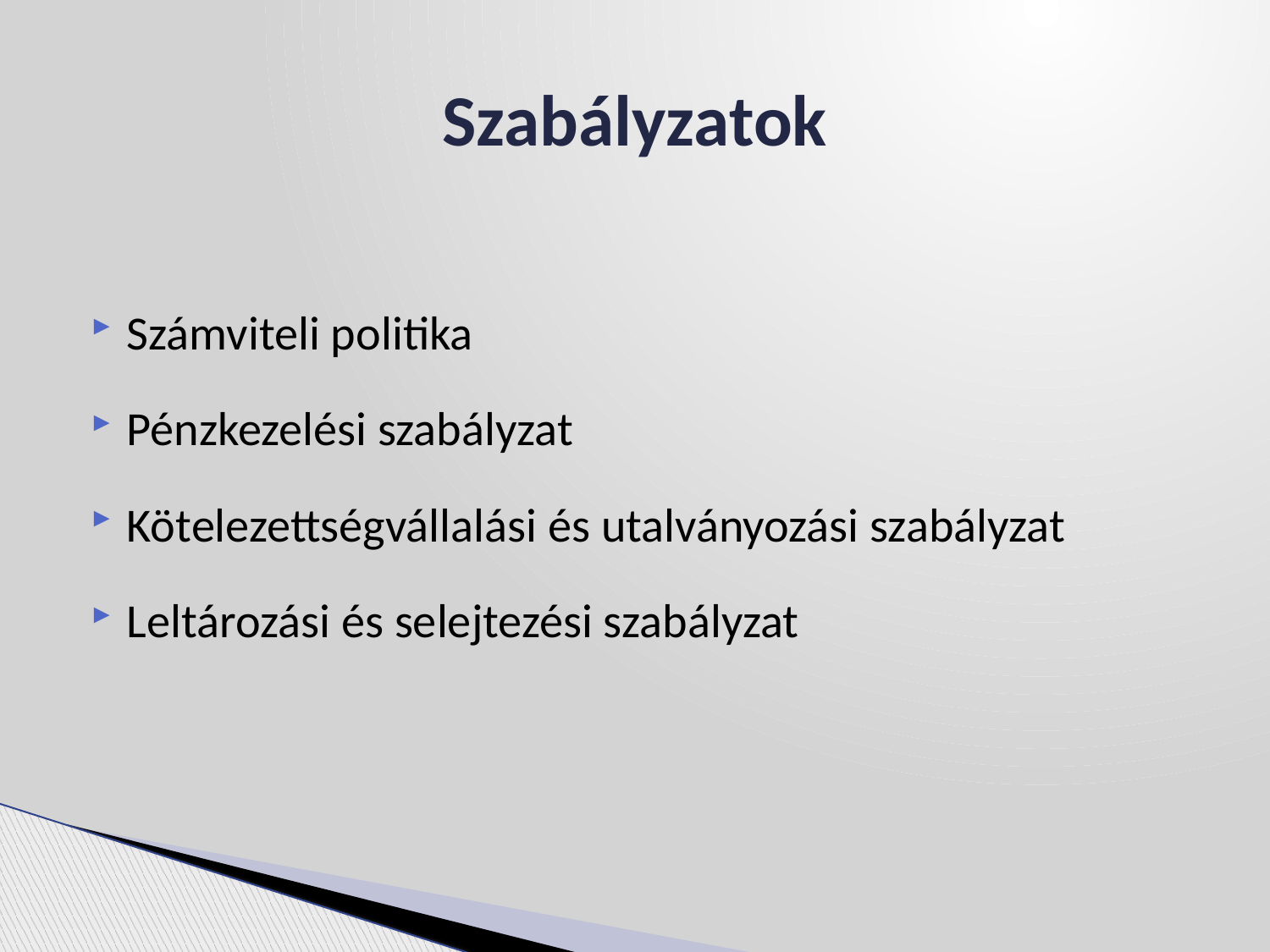

# Szabályzatok
Számviteli politika
Pénzkezelési szabályzat
Kötelezettségvállalási és utalványozási szabályzat
Leltározási és selejtezési szabályzat